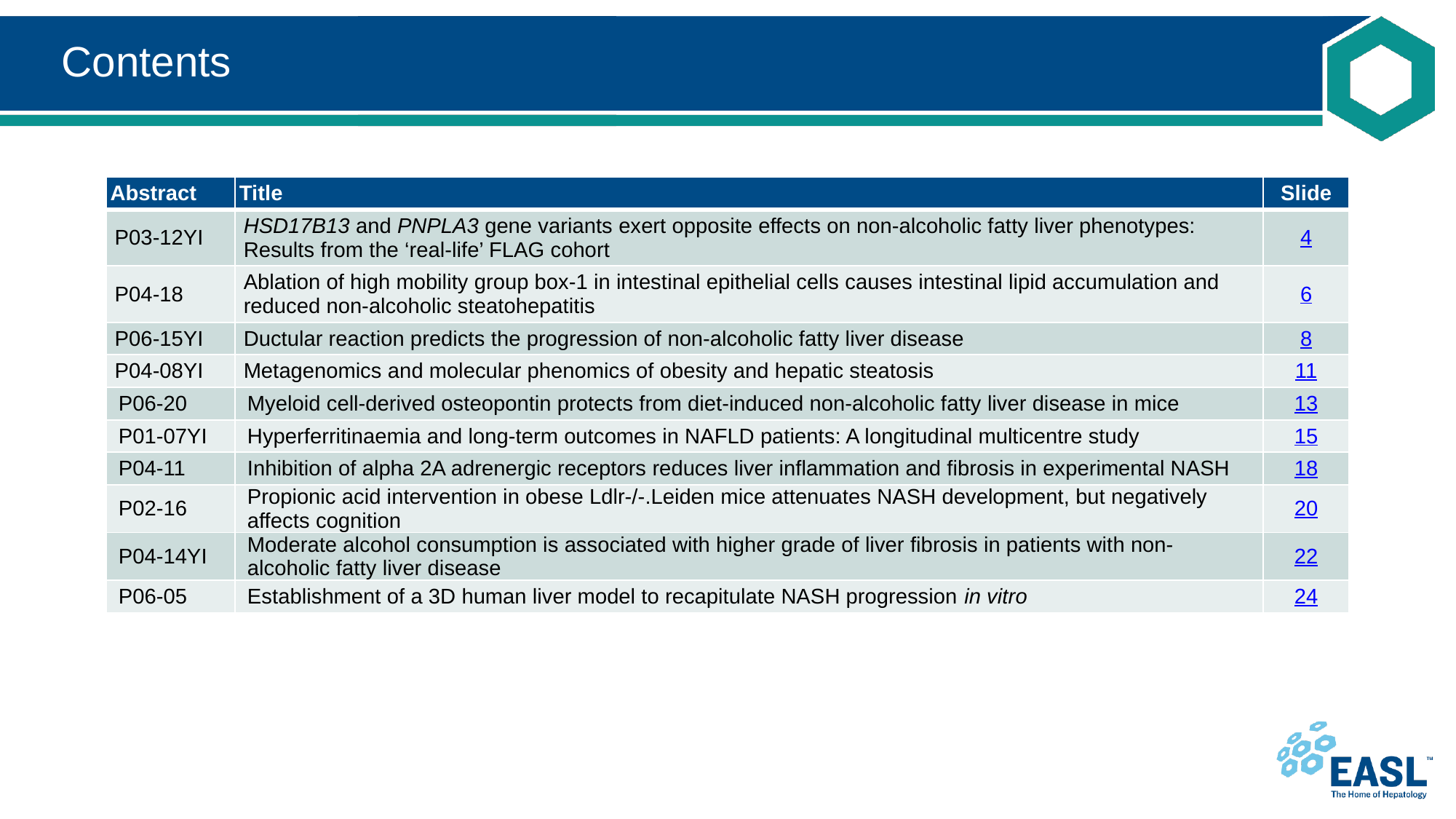

# Contents
| Abstract | Title | Slide |
| --- | --- | --- |
| P03-12YI | HSD17B13 and PNPLA3 gene variants exert opposite effects on non-alcoholic fatty liver phenotypes: Results from the ‘real-life’ FLAG cohort | 4 |
| P04-18 | Ablation of high mobility group box-1 in intestinal epithelial cells causes intestinal lipid accumulation and reduced non-alcoholic steatohepatitis | 6 |
| P06-15YI | Ductular reaction predicts the progression of non-alcoholic fatty liver disease | 8 |
| P04-08YI | Metagenomics and molecular phenomics of obesity and hepatic steatosis | 11 |
| P06-20 | Myeloid cell-derived osteopontin protects from diet-induced non-alcoholic fatty liver disease in mice | 13 |
| P01-07YI | Hyperferritinaemia and long-term outcomes in NAFLD patients: A longitudinal multicentre study | 15 |
| P04-11 | Inhibition of alpha 2A adrenergic receptors reduces liver inflammation and fibrosis in experimental NASH | 18 |
| P02-16 | Propionic acid intervention in obese Ldlr-/-.Leiden mice attenuates NASH development, but negatively affects cognition | 20 |
| P04-14YI | Moderate alcohol consumption is associated with higher grade of liver fibrosis in patients with non-alcoholic fatty liver disease | 22 |
| P06-05 | Establishment of a 3D human liver model to recapitulate NASH progression in vitro | 24 |